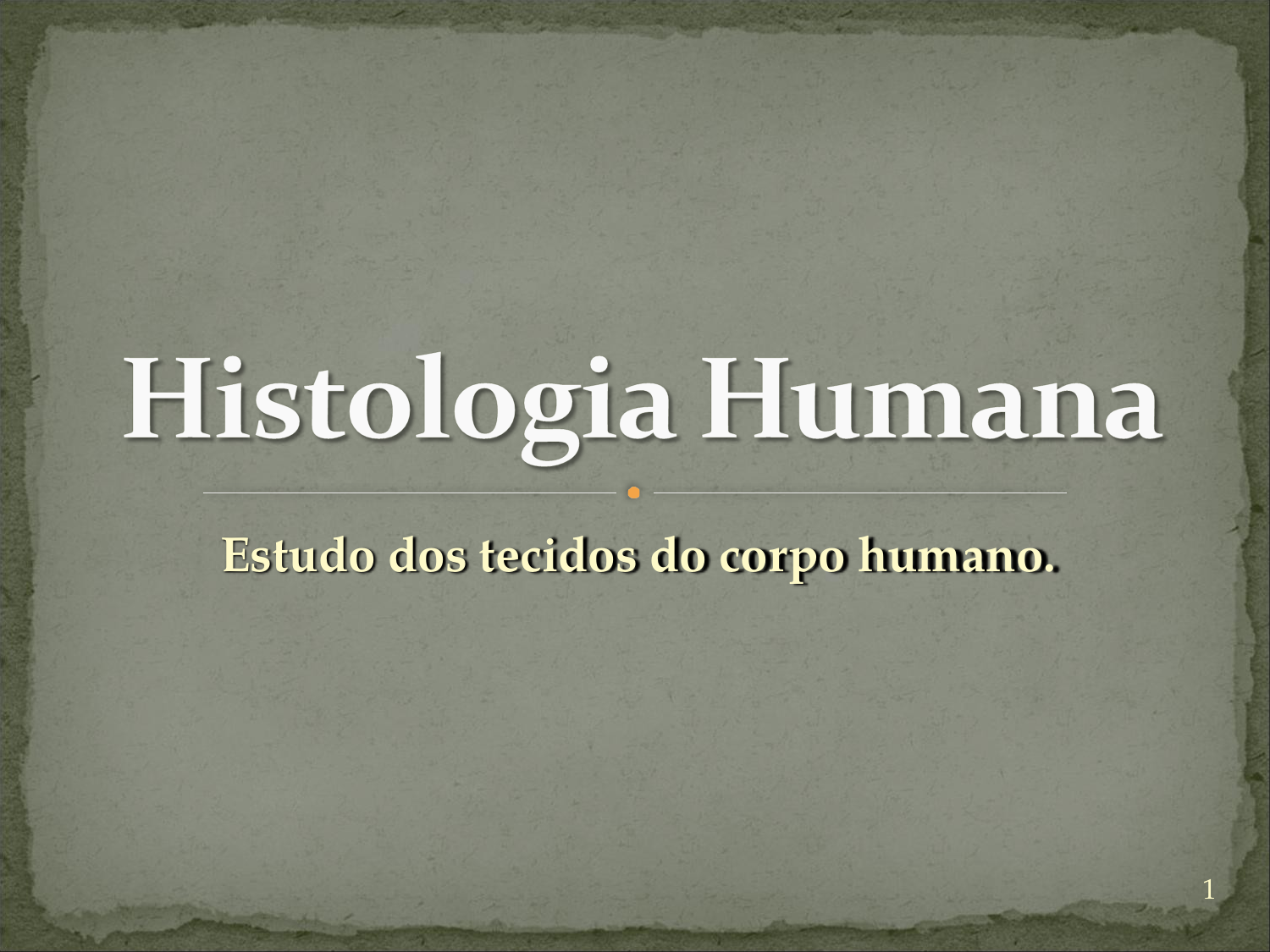

Estudo dos tecidos do corpo humano.

1